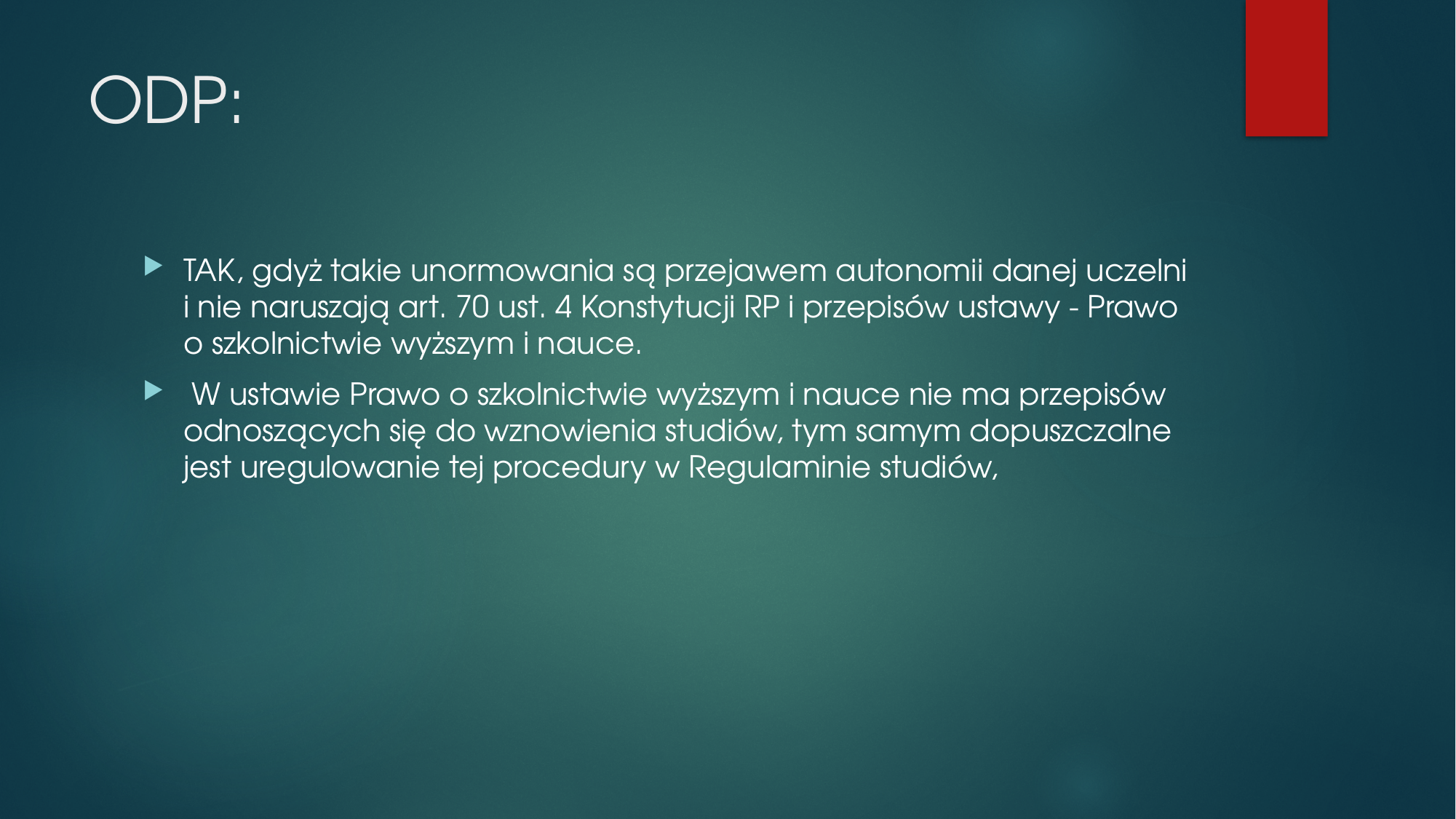

# ODP:
TAK, gdyż takie unormowania są przejawem autonomii danej uczelni i nie naruszają art. 70 ust. 4 Konstytucji RP i przepisów ustawy - Prawo o szkolnictwie wyższym i nauce.
 W ustawie Prawo o szkolnictwie wyższym i nauce nie ma przepisów odnoszących się do wznowienia studiów, tym samym dopuszczalne jest uregulowanie tej procedury w Regulaminie studiów,